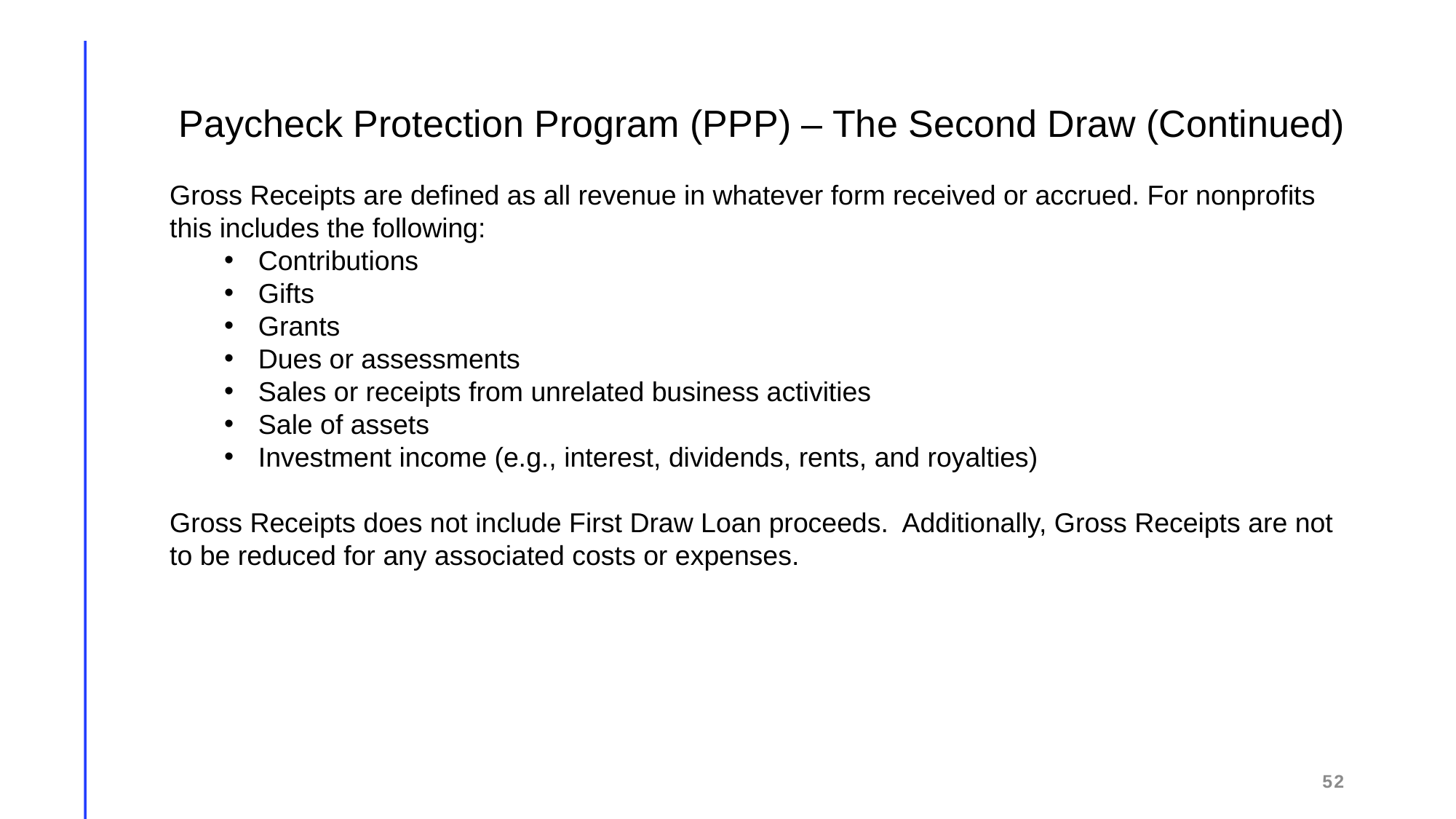

Paycheck Protection Program (PPP) – The Second Draw (Continued)

Gross Receipts are defined as all revenue in whatever form received or accrued. For nonprofits this includes the following:
Contributions
Gifts
Grants
Dues or assessments
Sales or receipts from unrelated business activities
Sale of assets
Investment income (e.g., interest, dividends, rents, and royalties)

Gross Receipts does not include First Draw Loan proceeds.  Additionally, Gross Receipts are not to be reduced for any associated costs or expenses.
52